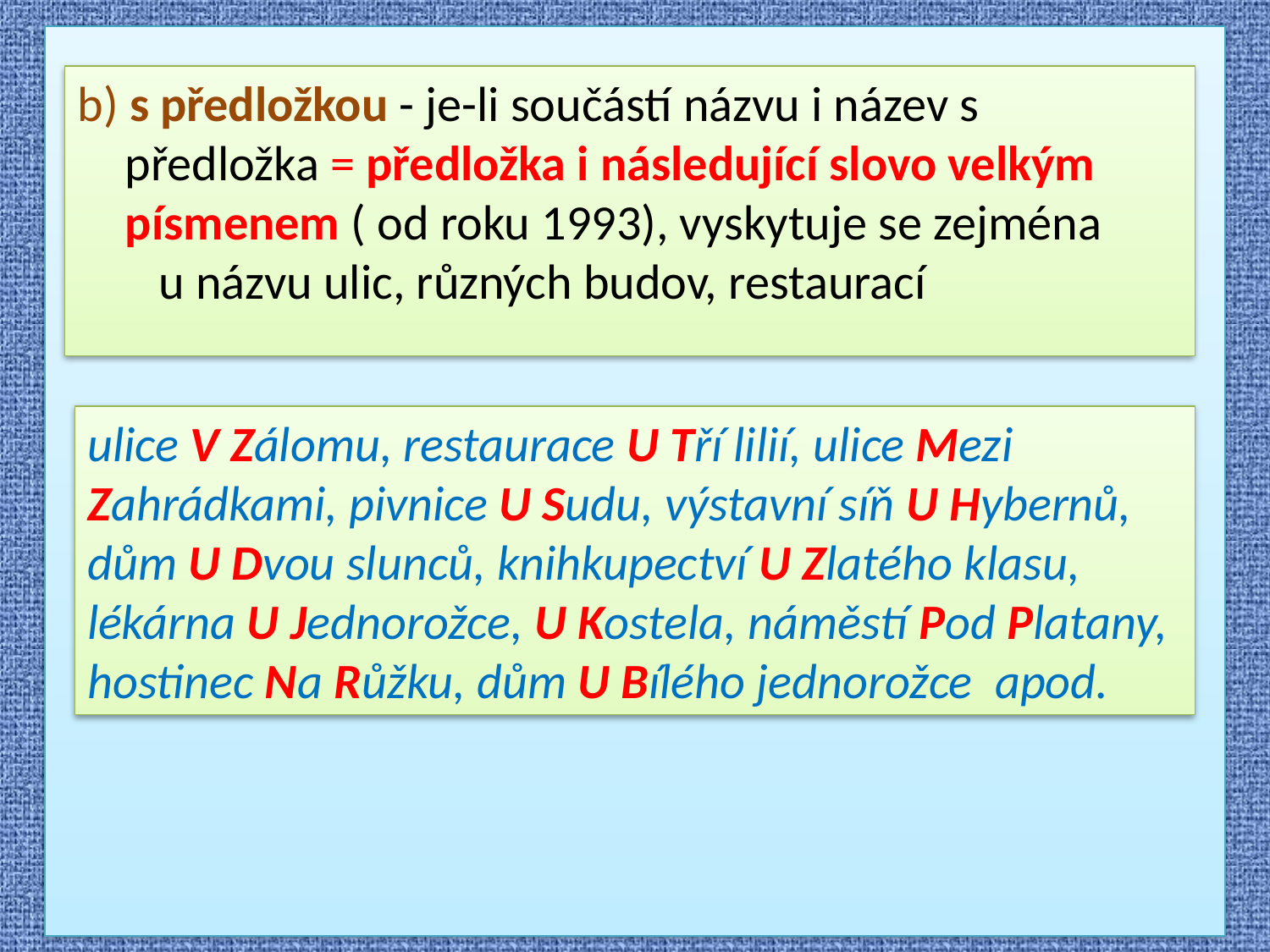

b) s předložkou - je-li součástí názvu i název s předložka = předložka i následující slovo velkým písmenem ( od roku 1993), vyskytuje se zejména           u názvu ulic, různých budov, restaurací

ulice V Zálomu, restaurace U Tří lilií, ulice Mezi Zahrádkami, pivnice U Sudu, výstavní síň U Hybernů, dům U Dvou slunců, knihkupectví U Zlatého klasu, lékárna U Jednorožce, U Kostela, náměstí Pod Platany, hostinec Na Růžku, dům U Bílého jednorožce  apod.